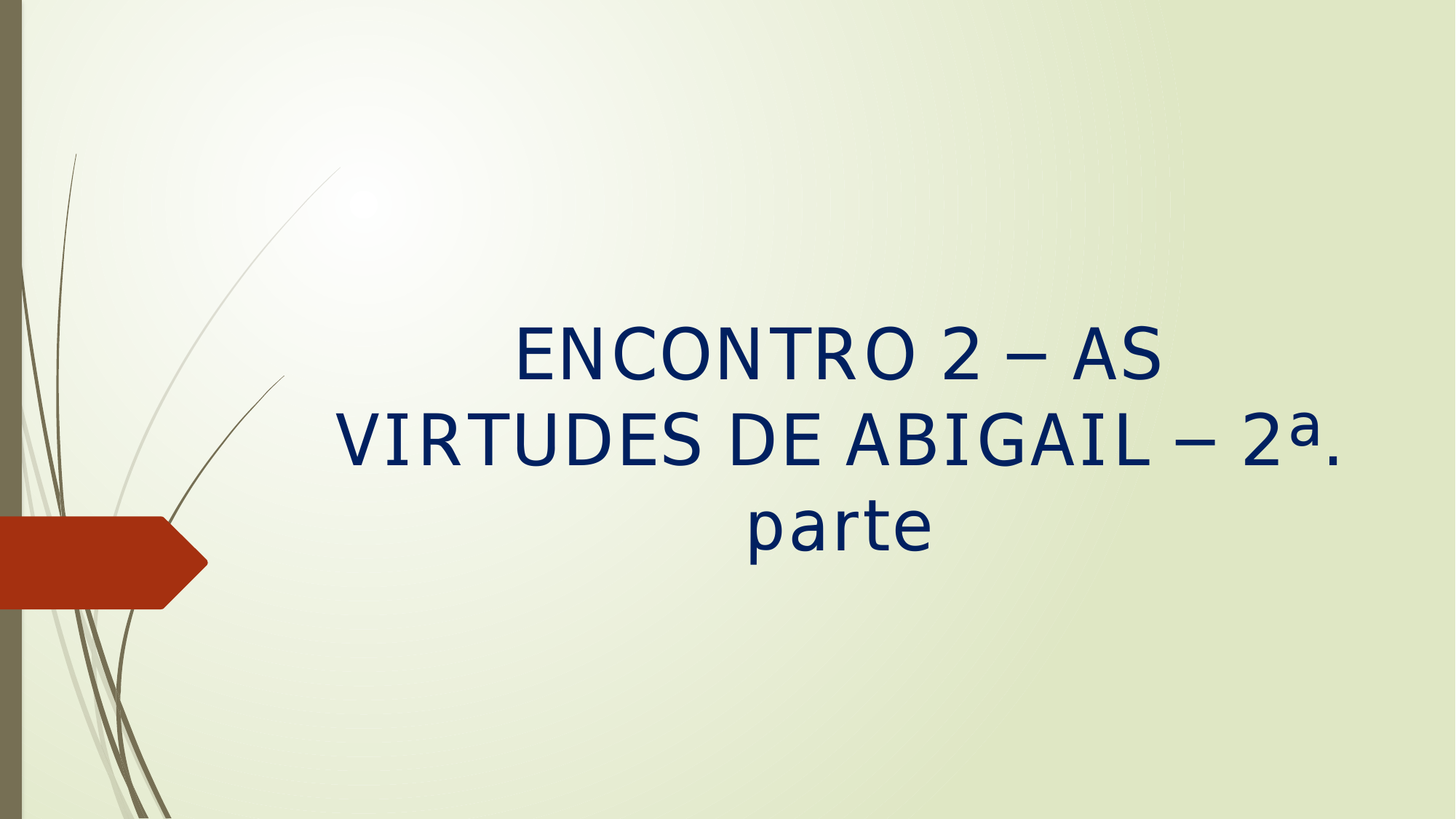

# ENCONTRO 2 – AS VIRTUDES DE ABIGAIL – 2ª. parte